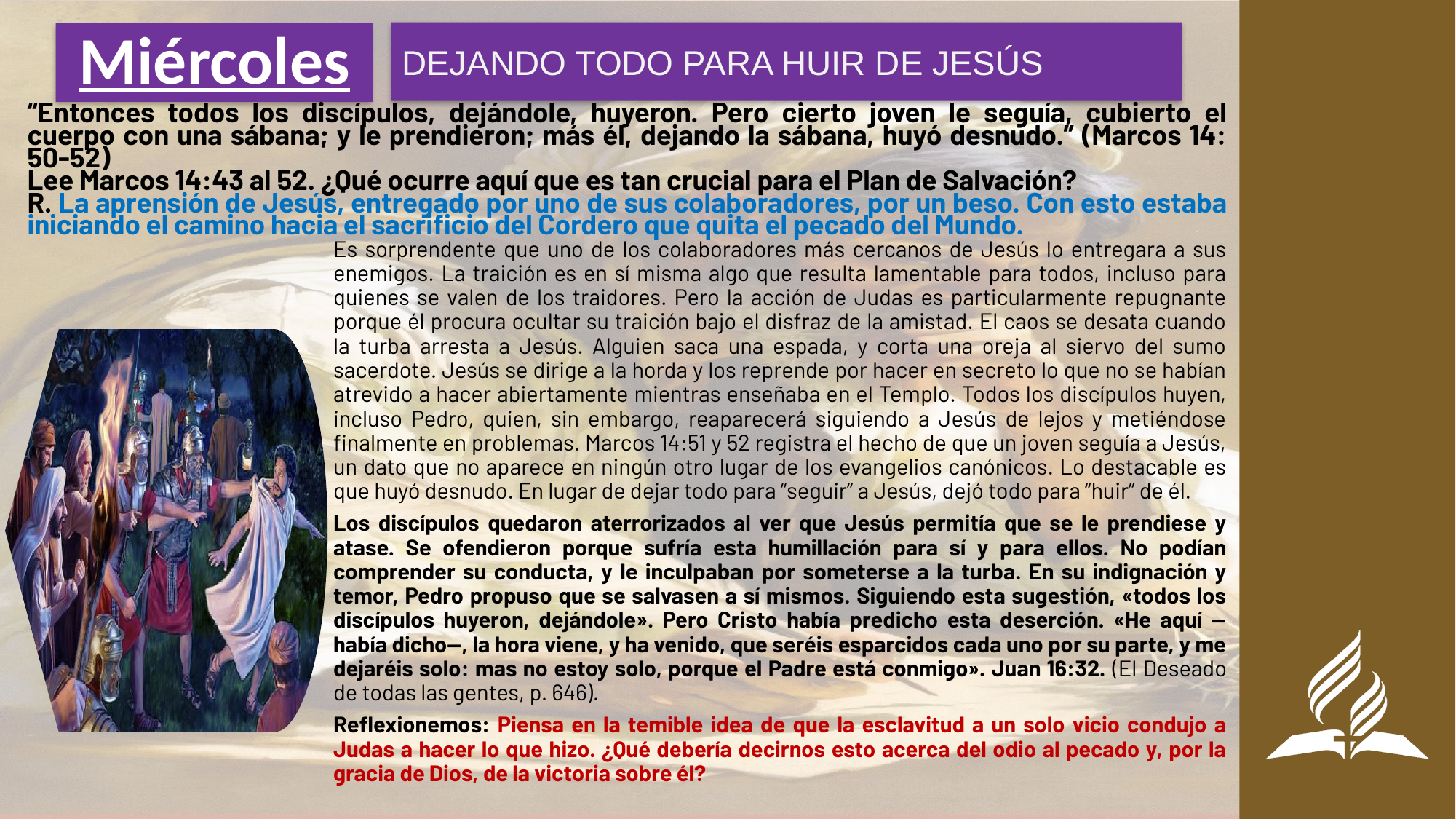

DEJANDO TODO PARA HUIR DE JESÚS
# Miércoles
“Entonces todos los discípulos, dejándole, huyeron. Pero cierto joven le seguía, cubierto el cuerpo con una sábana; y le prendieron; más él, dejando la sábana, huyó desnudo.” (Marcos 14: 50-52)
Lee Marcos 14:43 al 52. ¿Qué ocurre aquí que es tan crucial para el Plan de Salvación?
R. La aprensión de Jesús, entregado por uno de sus colaboradores, por un beso. Con esto estaba iniciando el camino hacia el sacrificio del Cordero que quita el pecado del Mundo.
Es sorprendente que uno de los colaboradores más cercanos de Jesús lo entregara a sus enemigos. La traición es en sí misma algo que resulta lamentable para todos, incluso para quienes se valen de los traidores. Pero la acción de Judas es particularmente repugnante porque él procura ocultar su traición bajo el disfraz de la amistad. El caos se desata cuando la turba arresta a Jesús. Alguien saca una espada, y corta una oreja al siervo del sumo sacerdote. Jesús se dirige a la horda y los reprende por hacer en secreto lo que no se habían atrevido a hacer abiertamente mientras enseñaba en el Templo. Todos los discípulos huyen, incluso Pedro, quien, sin embargo, reaparecerá siguiendo a Jesús de lejos y metiéndose finalmente en problemas. Marcos 14:51 y 52 registra el hecho de que un joven seguía a Jesús, un dato que no aparece en ningún otro lugar de los evangelios canónicos. Lo destacable es que huyó desnudo. En lugar de dejar todo para “seguir” a Jesús, dejó todo para “huir” de él.
Los discípulos quedaron aterrorizados al ver que Jesús permitía que se le prendiese y atase. Se ofendieron porque sufría esta humillación para sí y para ellos. No podían comprender su conducta, y le inculpaban por someterse a la turba. En su indignación y temor, Pedro propuso que se salvasen a sí mismos. Siguiendo esta sugestión, «todos los discípulos huyeron, dejándole». Pero Cristo había predicho esta deserción. «He aquí —había dicho—, la hora viene, y ha venido, que seréis esparcidos cada uno por su parte, y me dejaréis solo: mas no estoy solo, porque el Padre está conmigo». Juan 16:32. (El Deseado de todas las gentes, p. 646).
Reflexionemos: Piensa en la temible idea de que la esclavitud a un solo vicio condujo a Judas a hacer lo que hizo. ¿Qué debería decirnos esto acerca del odio al pecado y, por la gracia de Dios, de la victoria sobre él?